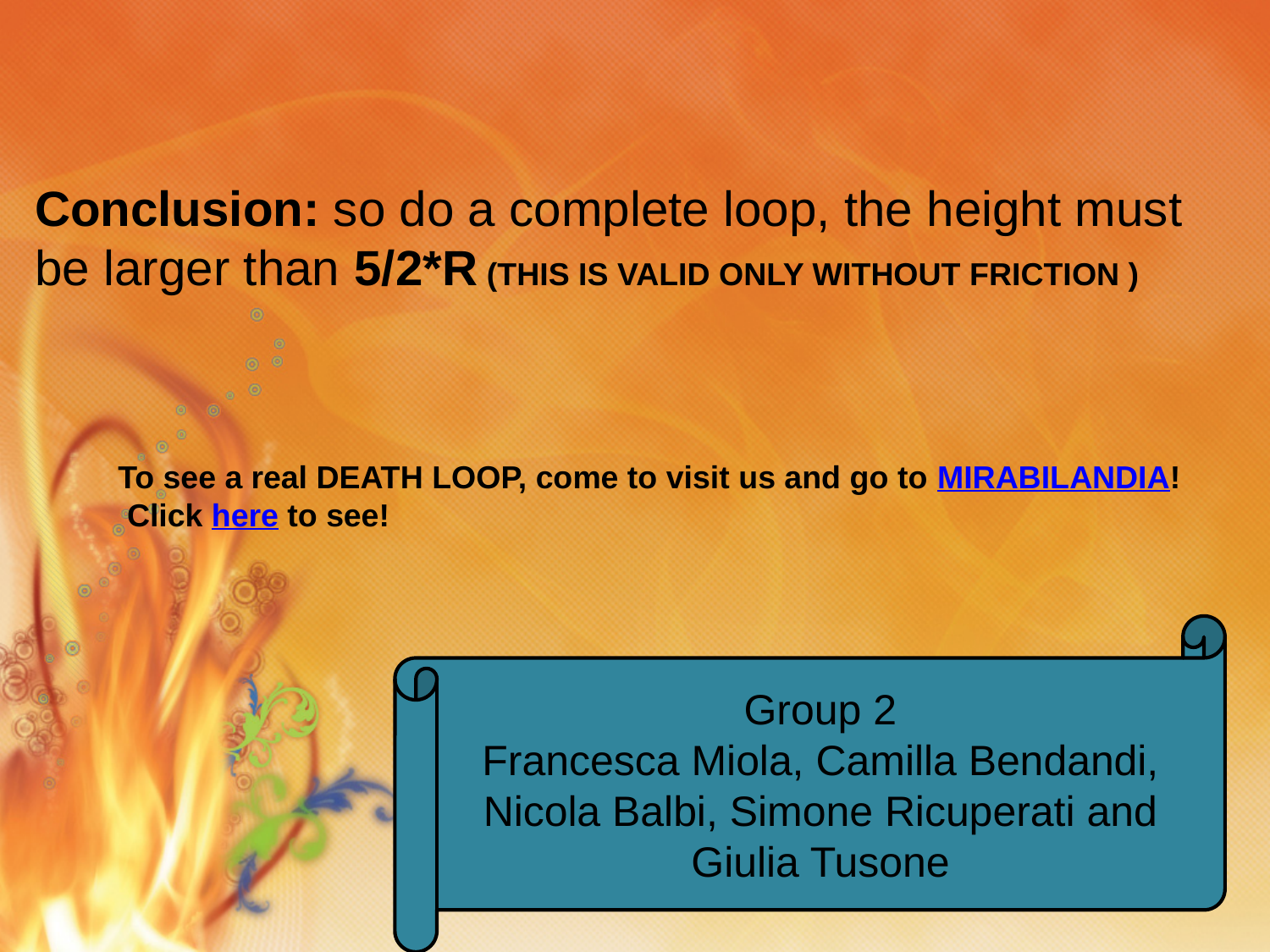

# Conclusion: so do a complete loop, the height must be larger than 5/2*R (THIS IS VALID ONLY WITHOUT FRICTION )
To see a real DEATH LOOP, come to visit us and go to MIRABILANDIA!
 Click here to see!
Group 2
Francesca Miola, Camilla Bendandi, Nicola Balbi, Simone Ricuperati and Giulia Tusone